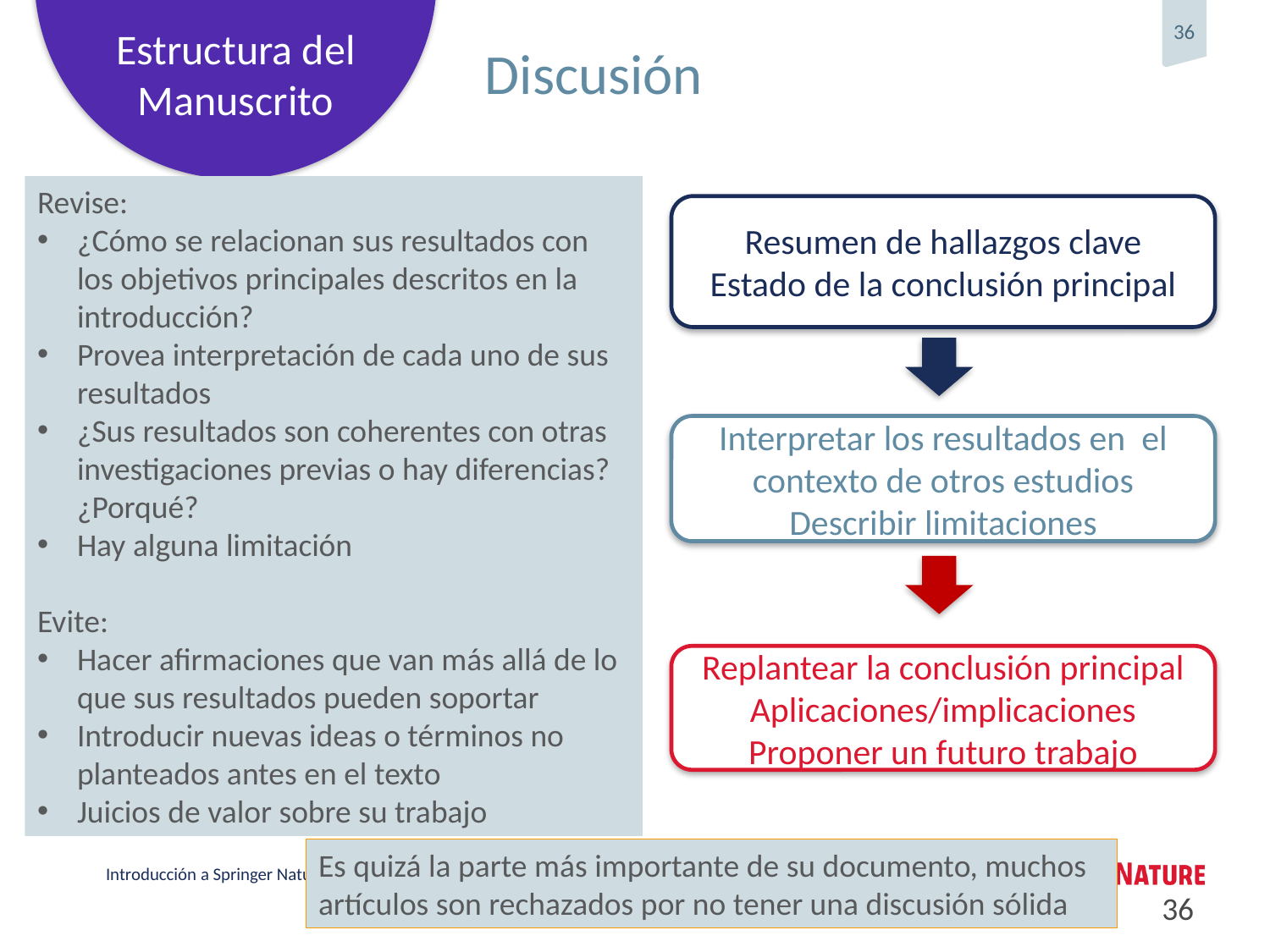

# Discusión
Revise:
¿Cómo se relacionan sus resultados con los objetivos principales descritos en la introducción?
Provea interpretación de cada uno de sus resultados
¿Sus resultados son coherentes con otras investigaciones previas o hay diferencias? ¿Porqué?
Hay alguna limitación

Evite:
Hacer afirmaciones que van más allá de lo que sus resultados pueden soportar
Introducir nuevas ideas o términos no planteados antes en el texto
Juicios de valor sobre su trabajo
Resumen de hallazgos clave
Estado de la conclusión principal

Interpretar los resultados en  el contexto de otros estudios
Describir limitaciones

Replantear la conclusión principal
Aplicaciones/implicaciones
Proponer un futuro trabajo
Es quizá la parte más importante de su documento, muchos artículos son rechazados por no tener una discusión sólida

36